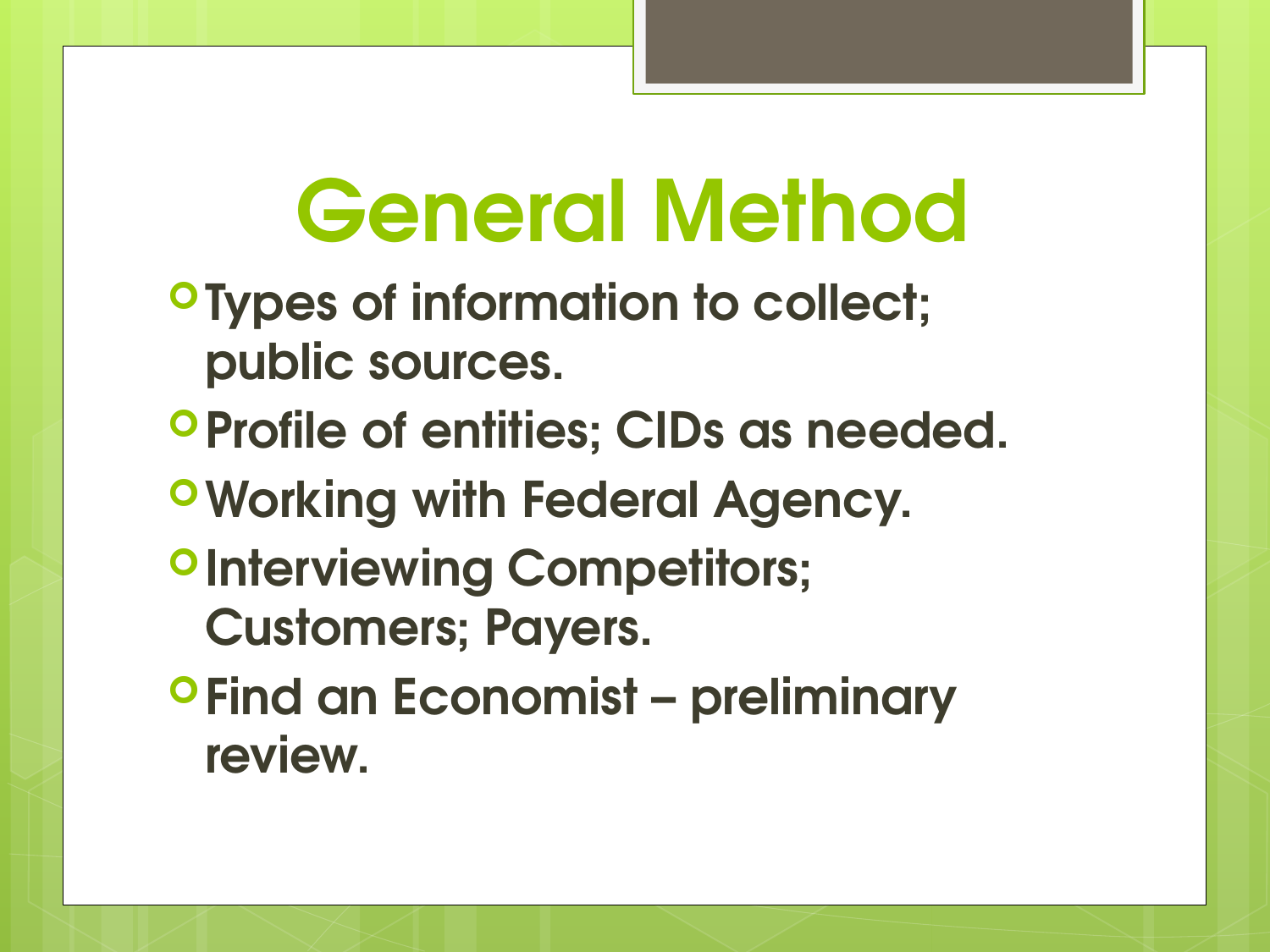

# General Method
Types of information to collect; public sources.
Profile of entities; CIDs as needed.
Working with Federal Agency.
Interviewing Competitors; Customers; Payers.
Find an Economist – preliminary review.